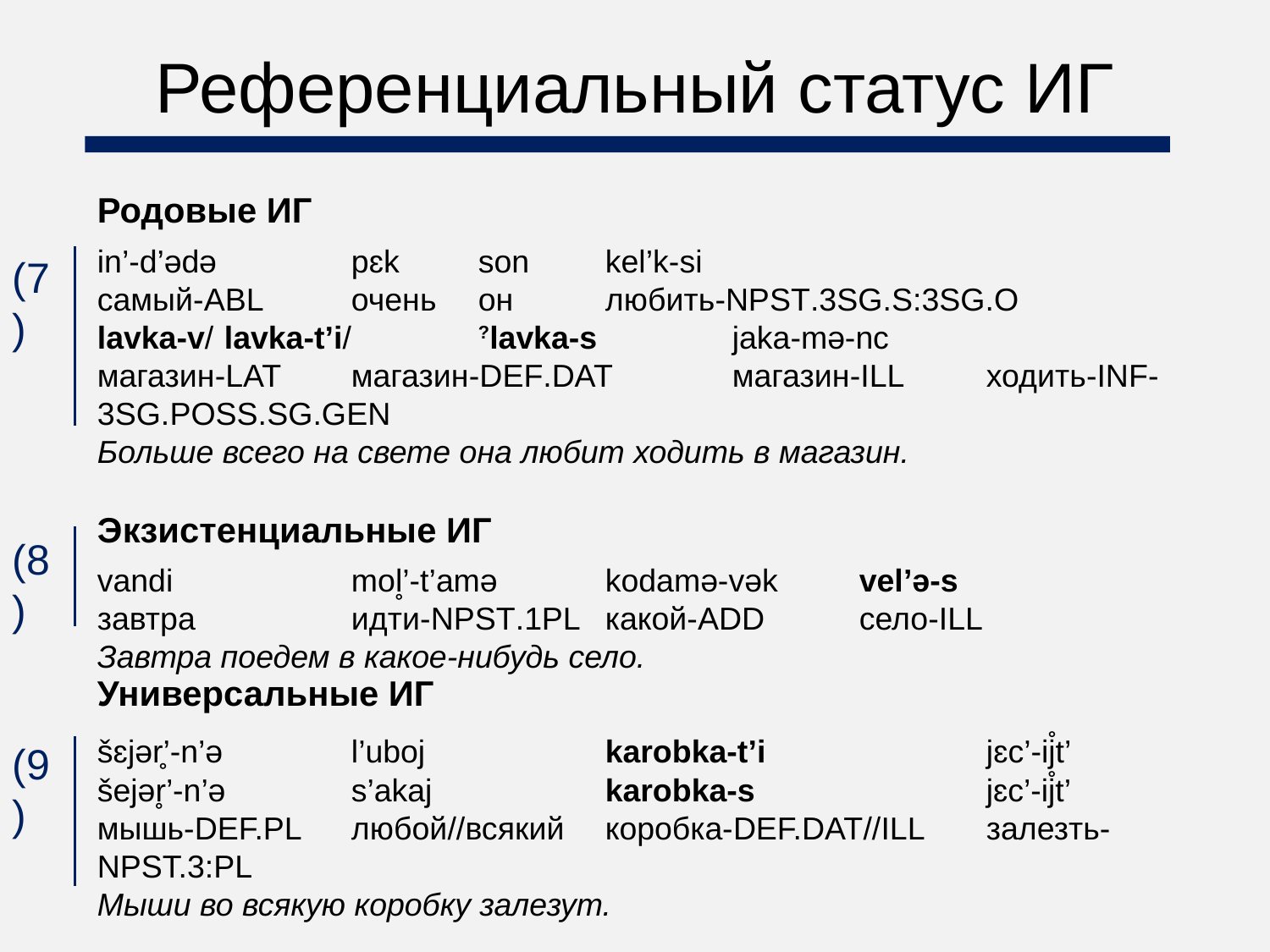

Референциальный статус ИГ

Родовые ИГ
in’-d’ədə 	pɛk 	son 	kel’k-si
самый-abl 	очень 	он 	любить-npst.3sg.s:3sg.o
lavka-v/ 	lavka-t’i/ 	?lavka-s 	jaka-mə-nc
магазин-lat 	магазин-def.dat 	магазин-ill 	ходить-inf-3sg.poss.sg.gen
Больше всего на свете она любит ходить в магазин.

Экзистенциальные ИГ
vandi		mol̥’-t’amə	kodamə-vək	vel’ə-s
завтра		идти-npst.1pl 	какой-add 	село-ill
Завтра поедем в какое-нибудь село.
(7)
(8)
Универсальные ИГ
šɛjər̥’-n’ə 	l’uboj 		karobka-t’i 		jɛc’-ij̊t’
(9)
šejər̥’-n’ə 	s’akaj 		karobka-s 		jɛc’-ij̊t’
мышь-def.pl 	любой//всякий 	коробка-def.dat//ill 	залезть-npst.3:pl
Мыши во всякую коробку залезут.